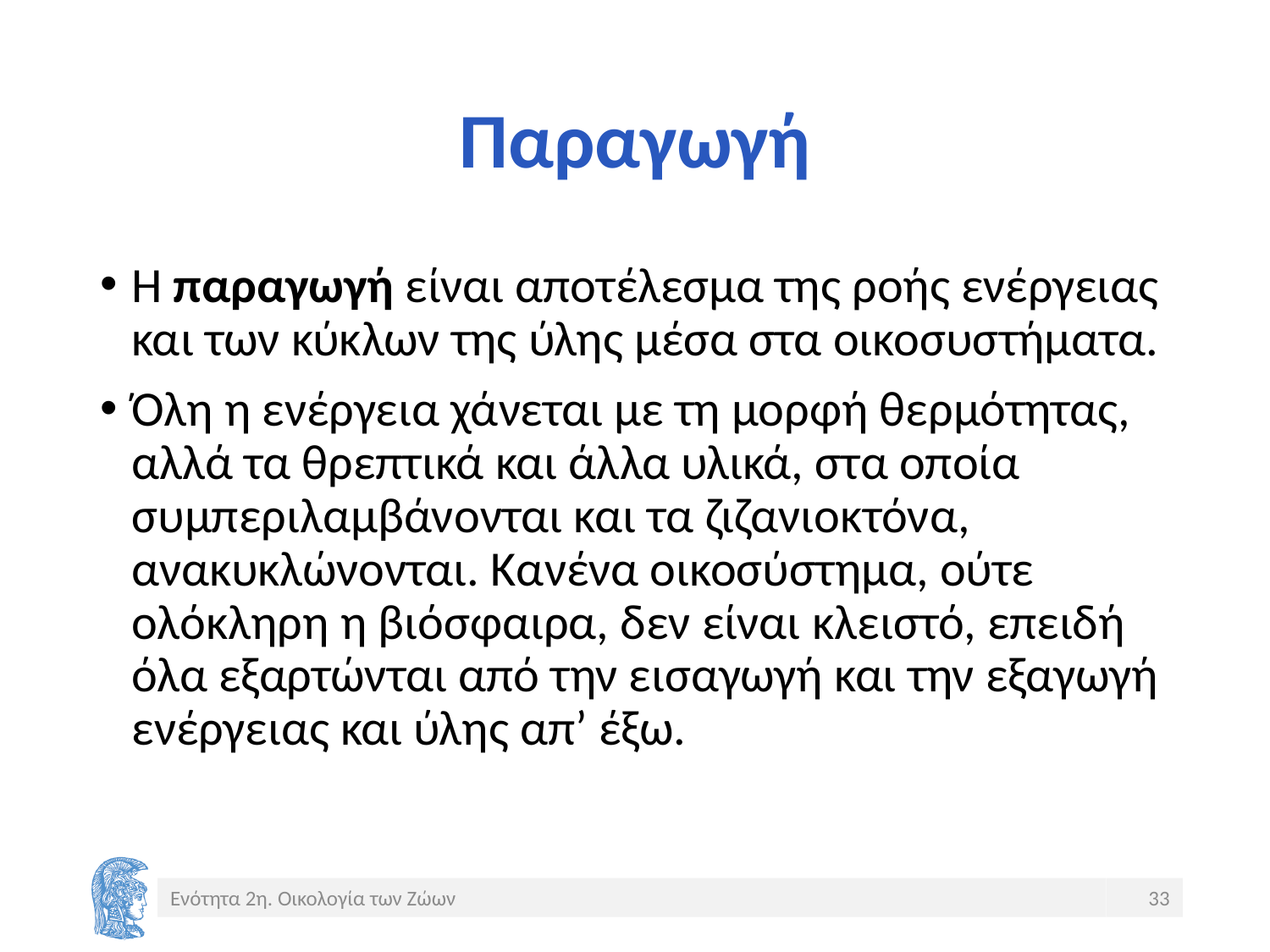

# Παραγωγή
Η παραγωγή είναι αποτέλεσμα της ροής ενέργειας και των κύκλων της ύλης μέσα στα οικοσυστήματα.
Όλη η ενέργεια χάνεται με τη μορφή θερμότητας, αλλά τα θρεπτικά και άλλα υλικά, στα οποία συμπεριλαμβάνονται και τα ζιζανιοκτόνα, ανακυκλώνονται. Κανένα οικοσύστημα, ούτε ολόκληρη η βιόσφαιρα, δεν είναι κλειστό, επειδή όλα εξαρτώνται από την εισαγωγή και την εξαγωγή ενέργειας και ύλης απ’ έξω.

Ενότητα 2η. Οικολογία των Ζώων
33